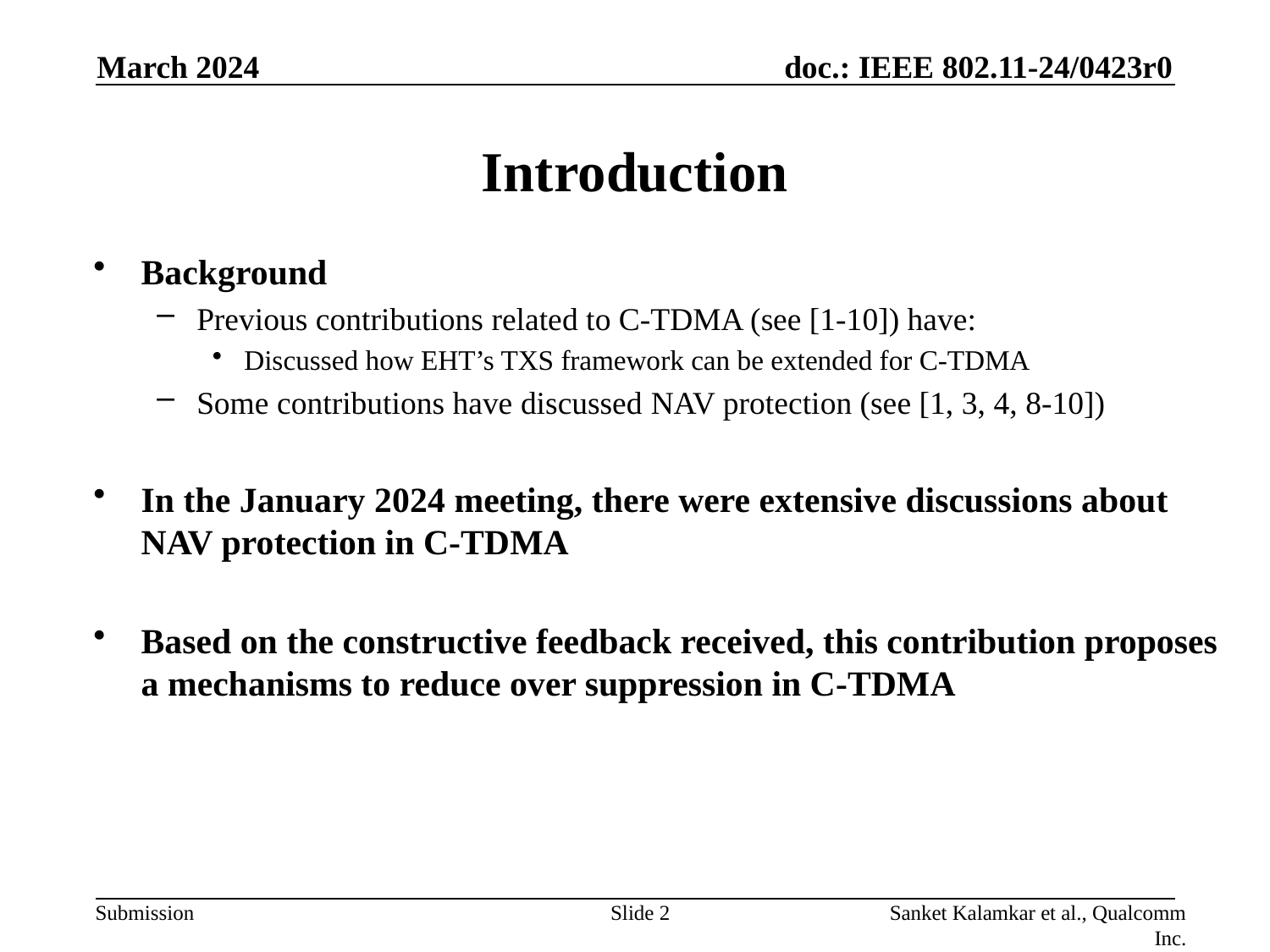

March 2024
# Introduction
Background
Previous contributions related to C-TDMA (see [1-10]) have:
Discussed how EHT’s TXS framework can be extended for C-TDMA
Some contributions have discussed NAV protection (see [1, 3, 4, 8-10])

In the January 2024 meeting, there were extensive discussions about NAV protection in C-TDMA

Based on the constructive feedback received, this contribution proposes a mechanisms to reduce over suppression in C-TDMA

Slide 2
Sanket Kalamkar et al., Qualcomm Inc.